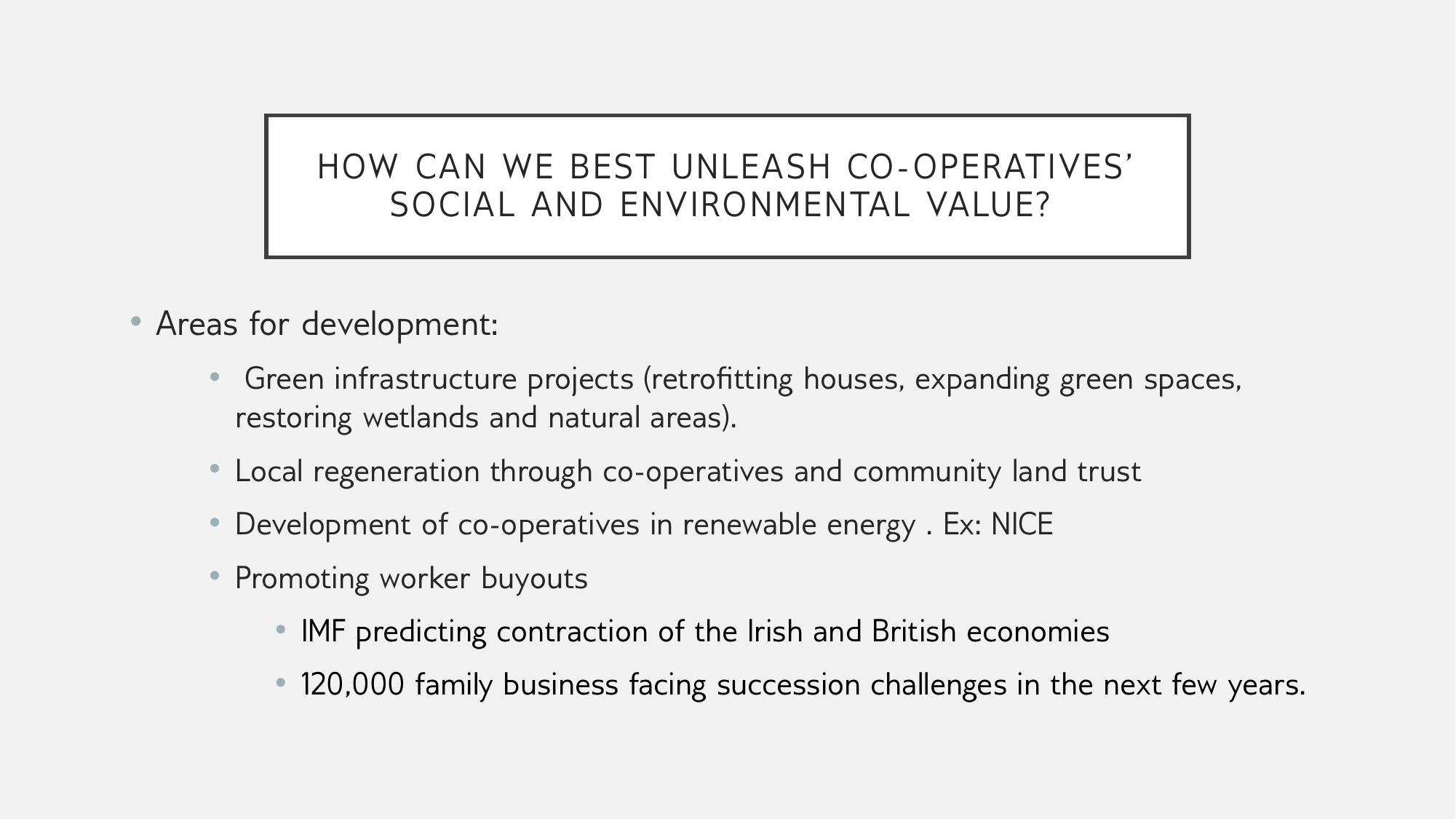

# How can we best unleash co-operatives’ social and environmental value?
Areas for development:
 Green infrastructure projects (retrofitting houses, expanding green spaces, restoring wetlands and natural areas).
Local regeneration through co-operatives and community land trust
Development of co-operatives in renewable energy . Ex: NICE
Promoting worker buyouts
IMF predicting contraction of the Irish and British economies
120,000 family business facing succession challenges in the next few years.